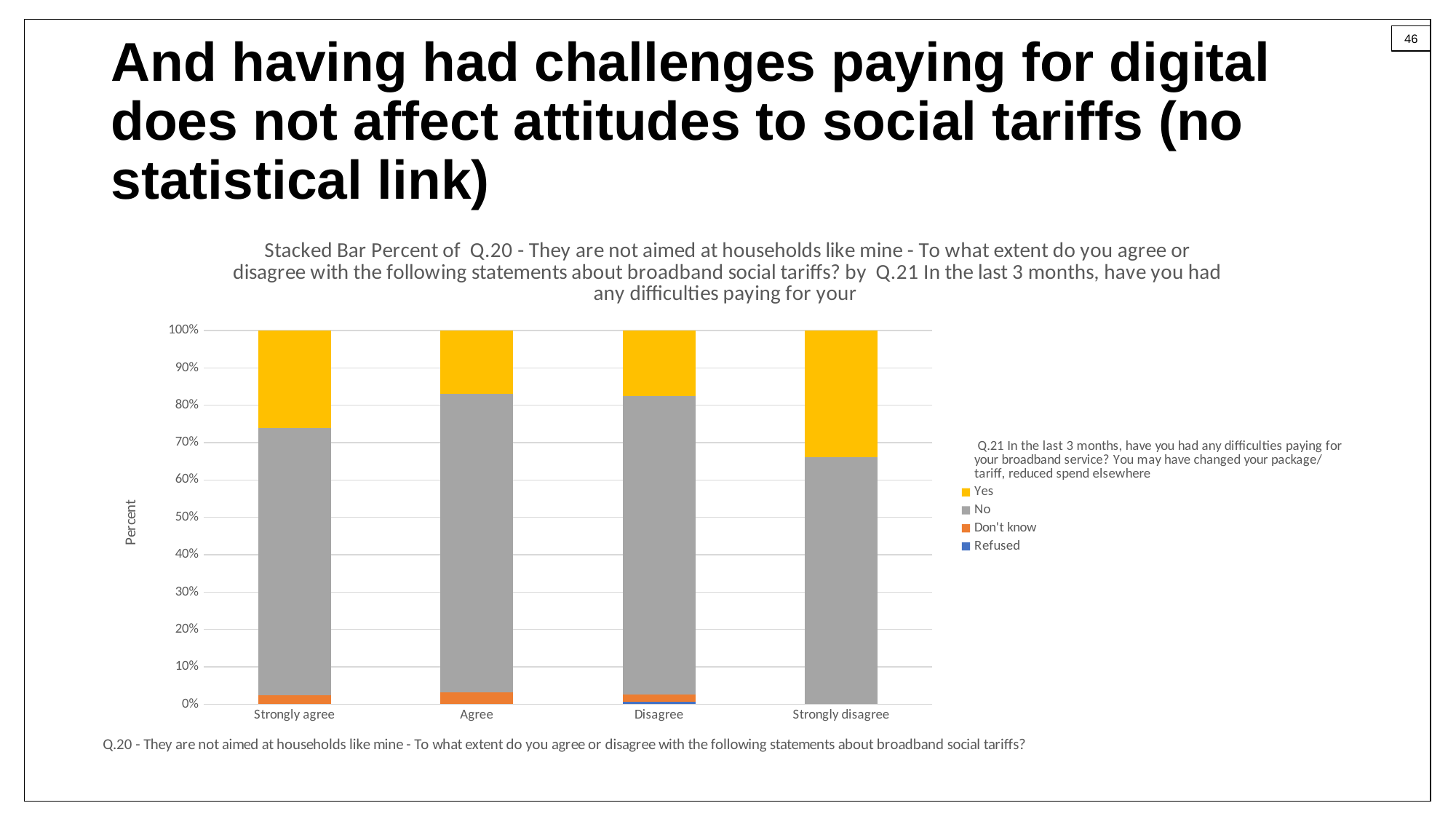

# And having had challenges paying for digital does not affect attitudes to social tariffs (no statistical link)

[unsupported chart]